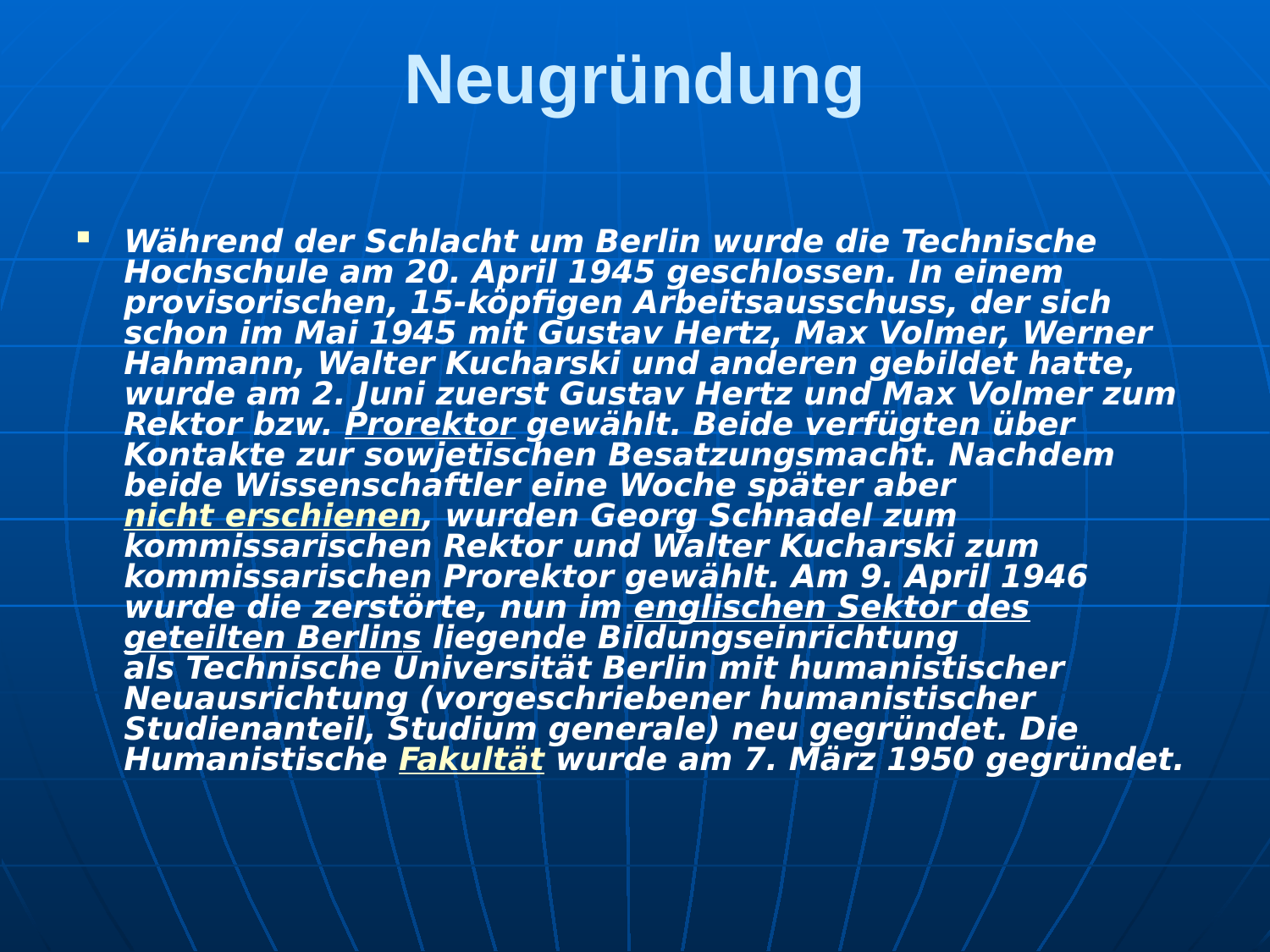

# Neugründung
Während der Schlacht um Berlin wurde die Technische Hochschule am 20. April 1945 geschlossen. In einem provisorischen, 15-köpfigen Arbeitsausschuss, der sich schon im Mai 1945 mit Gustav Hertz, Max Volmer, Werner Hahmann, Walter Kucharski und anderen gebildet hatte, wurde am 2. Juni zuerst Gustav Hertz und Max Volmer zum Rektor bzw. Prorektor gewählt. Beide verfügten über Kontakte zur sowjetischen Besatzungsmacht. Nachdem beide Wissenschaftler eine Woche später aber nicht erschienen, wurden Georg Schnadel zum kommissarischen Rektor und Walter Kucharski zum kommissarischen Prorektor gewählt. Am 9. April 1946 wurde die zerstörte, nun im englischen Sektor des geteilten Berlins liegende Bildungseinrichtung als Technische Universität Berlin mit humanistischer Neuausrichtung (vorgeschriebener humanistischer Studienanteil, Studium generale) neu gegründet. Die Humanistische Fakultät wurde am 7. März 1950 gegründet.